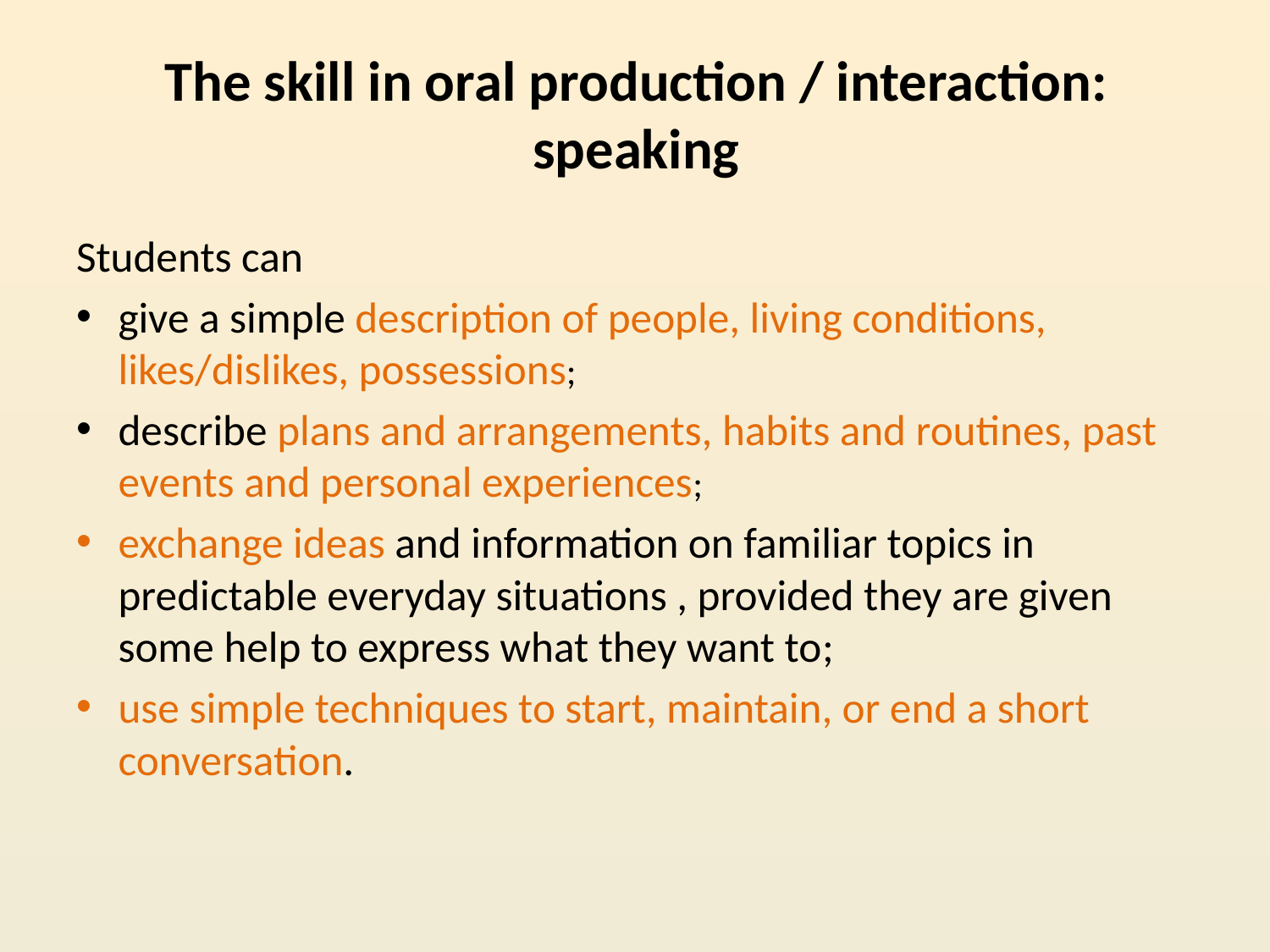

# The skill in oral production / interaction: speaking
Students can
give a simple description of people, living conditions, likes/dislikes, possessions;
describe plans and arrangements, habits and routines, past events and personal experiences;
exchange ideas and information on familiar topics in predictable everyday situations , provided they are given some help to express what they want to;
use simple techniques to start, maintain, or end a short conversation.